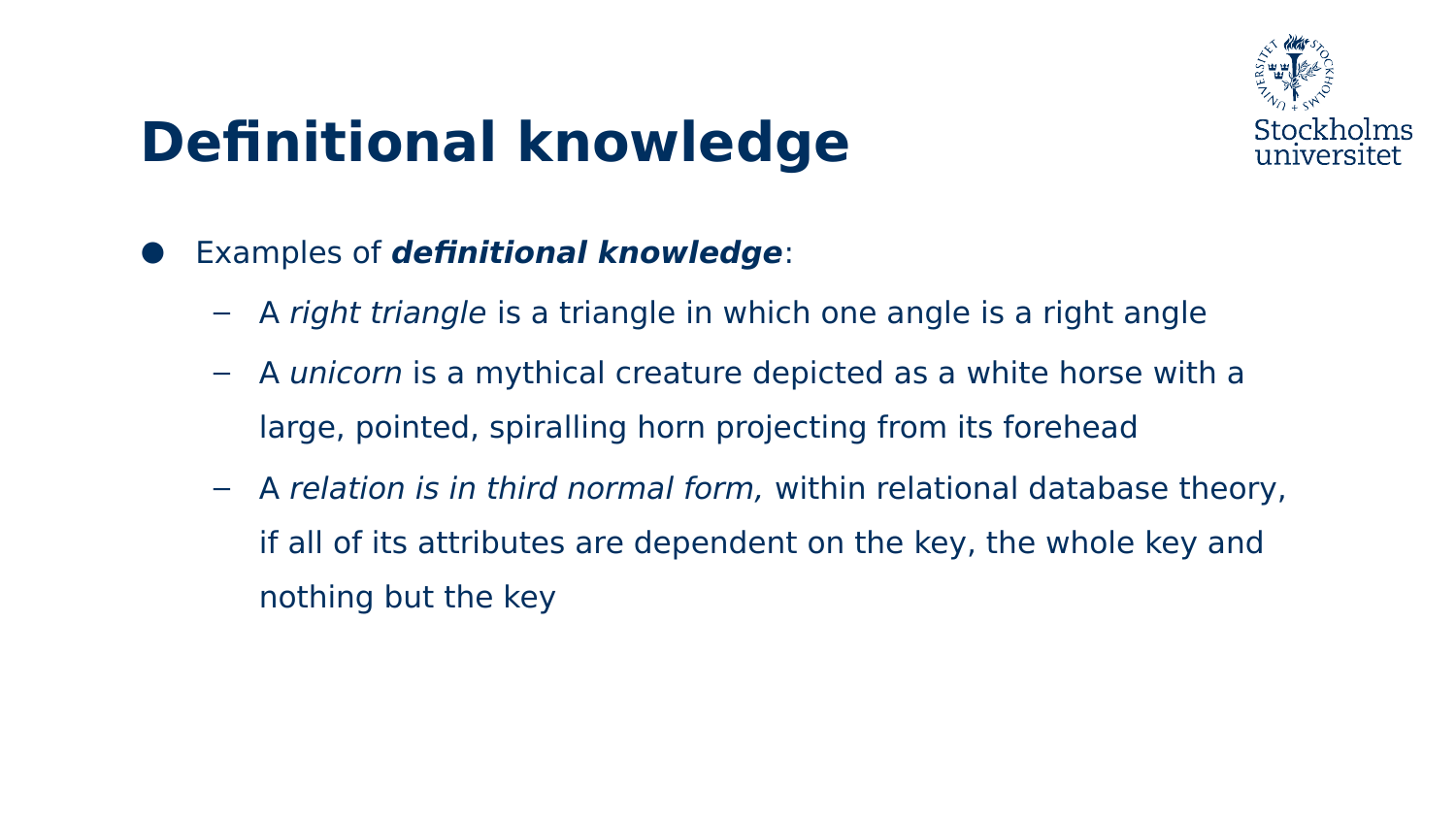

# Definitional knowledge
Examples of definitional knowledge:
A right triangle is a triangle in which one angle is a right angle
A unicorn is a mythical creature depicted as a white horse with a large, pointed, spiralling horn projecting from its forehead
A relation is in third normal form, within relational database theory, if all of its attributes are dependent on the key, the whole key and nothing but the key